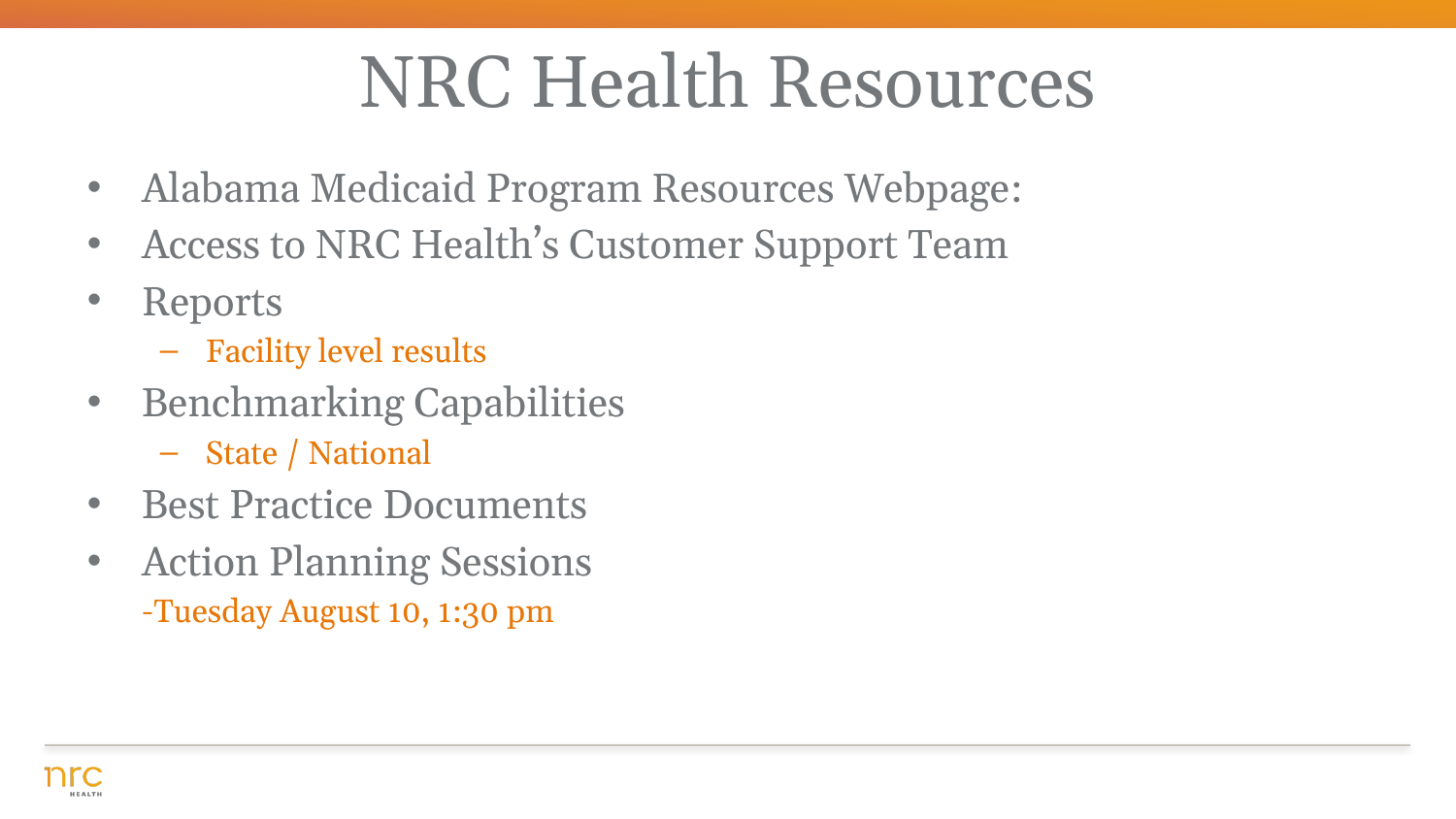

# NRC Health Resources
Alabama Medicaid Program Resources Webpage:
Access to NRC Health’s Customer Support Team
Reports
Facility level results
Benchmarking Capabilities
State / National
Best Practice Documents
Action Planning Sessions
       -Tuesday August 10, 1:30 pm